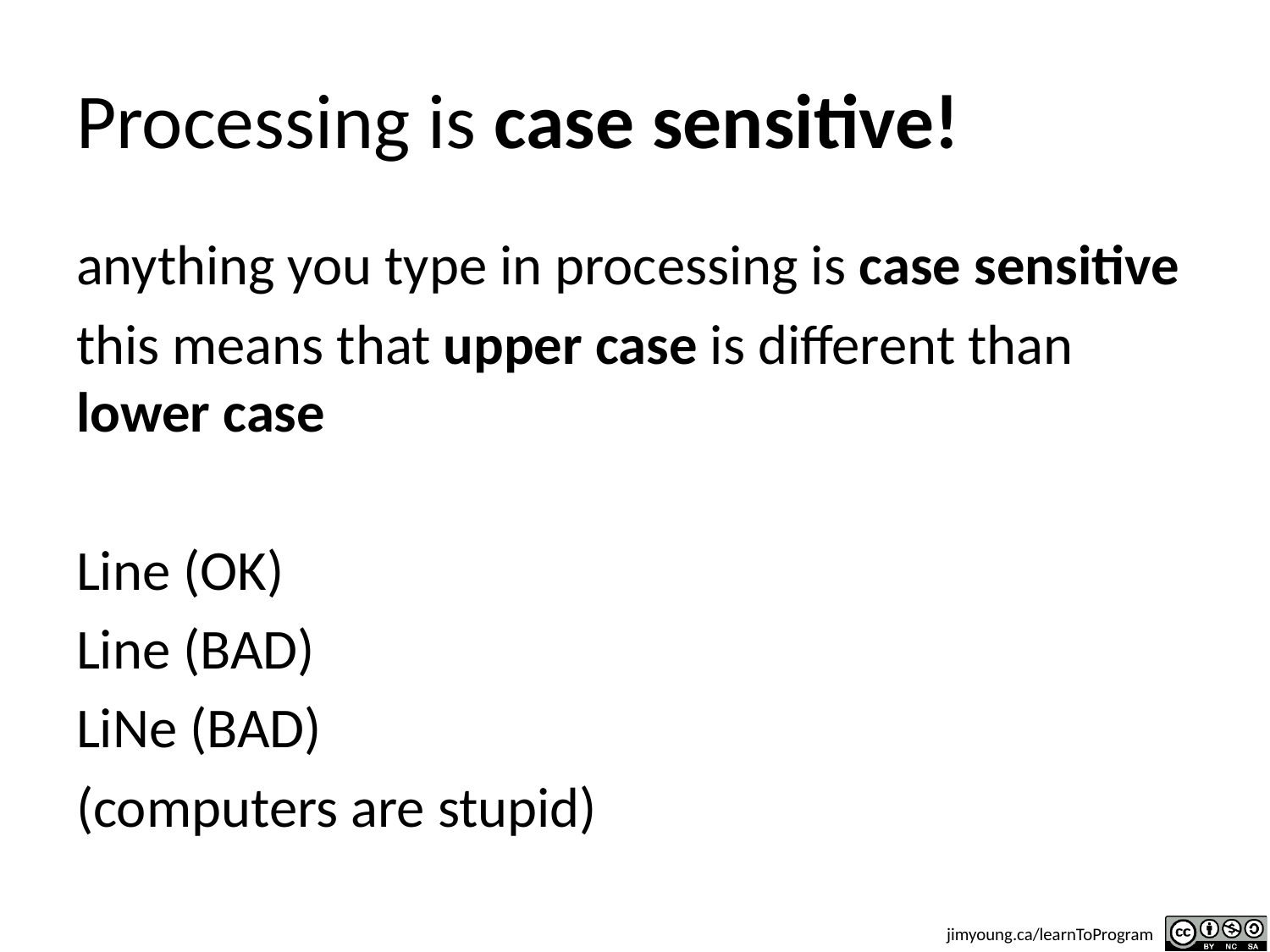

# Processing is case sensitive!
anything you type in processing is case sensitive
this means that upper case is different than lower case

Line (OK)
Line (BAD)
LiNe (BAD)
(computers are stupid)